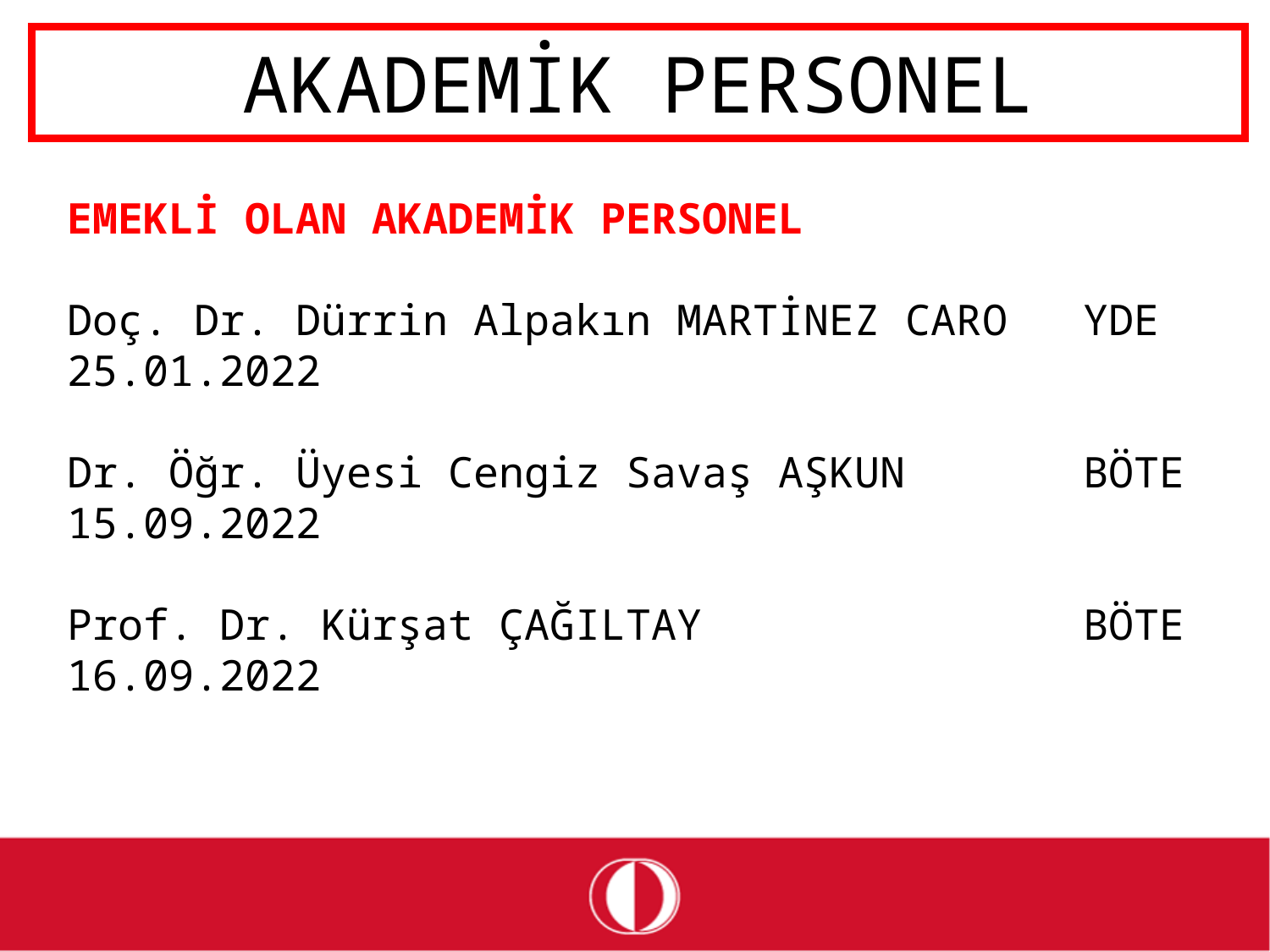

# AKADEMİK PERSONEL
EMEKLİ OLAN AKADEMİK PERSONEL

Doç. Dr. Dürrin Alpakın MARTİNEZ CARO	YDE	25.01.2022

Dr. Öğr. Üyesi Cengiz Savaş AŞKUN		BÖTE	15.09.2022

Prof. Dr. Kürşat ÇAĞILTAY			BÖTE	16.09.2022